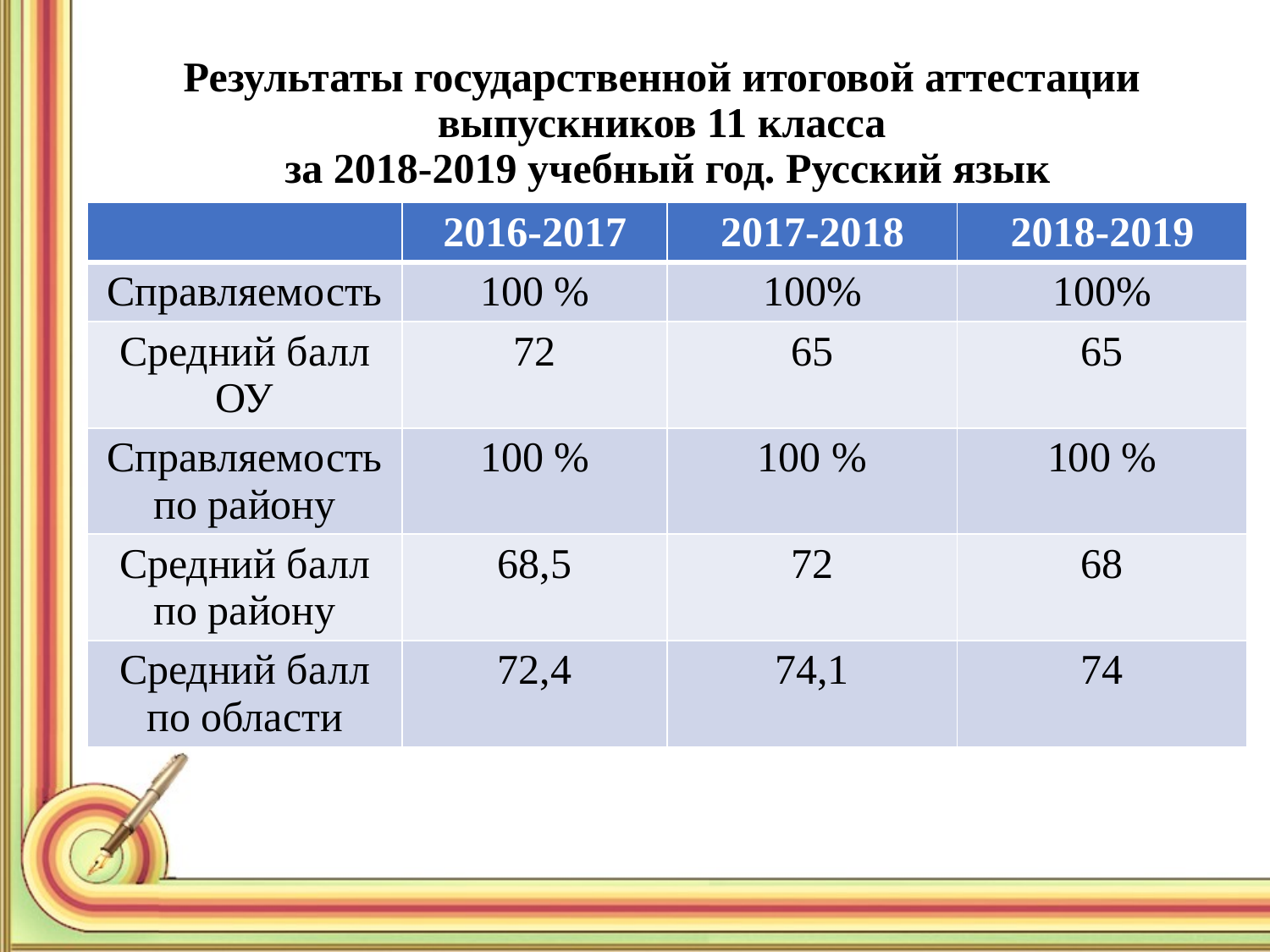

# Результаты государственной итоговой аттестации выпускников 11 класса за 2018-2019 учебный год. Русский язык
|  | 2016-2017 | 2017-2018 | 2018-2019 |
| --- | --- | --- | --- |
| Справляемость | 100 % | 100% | 100% |
| Средний балл ОУ | 72 | 65 | 65 |
| Справляемость по району | 100 % | 100 % | 100 % |
| Средний балл по району | 68,5 | 72 | 68 |
| Средний балл по области | 72,4 | 74,1 | 74 |